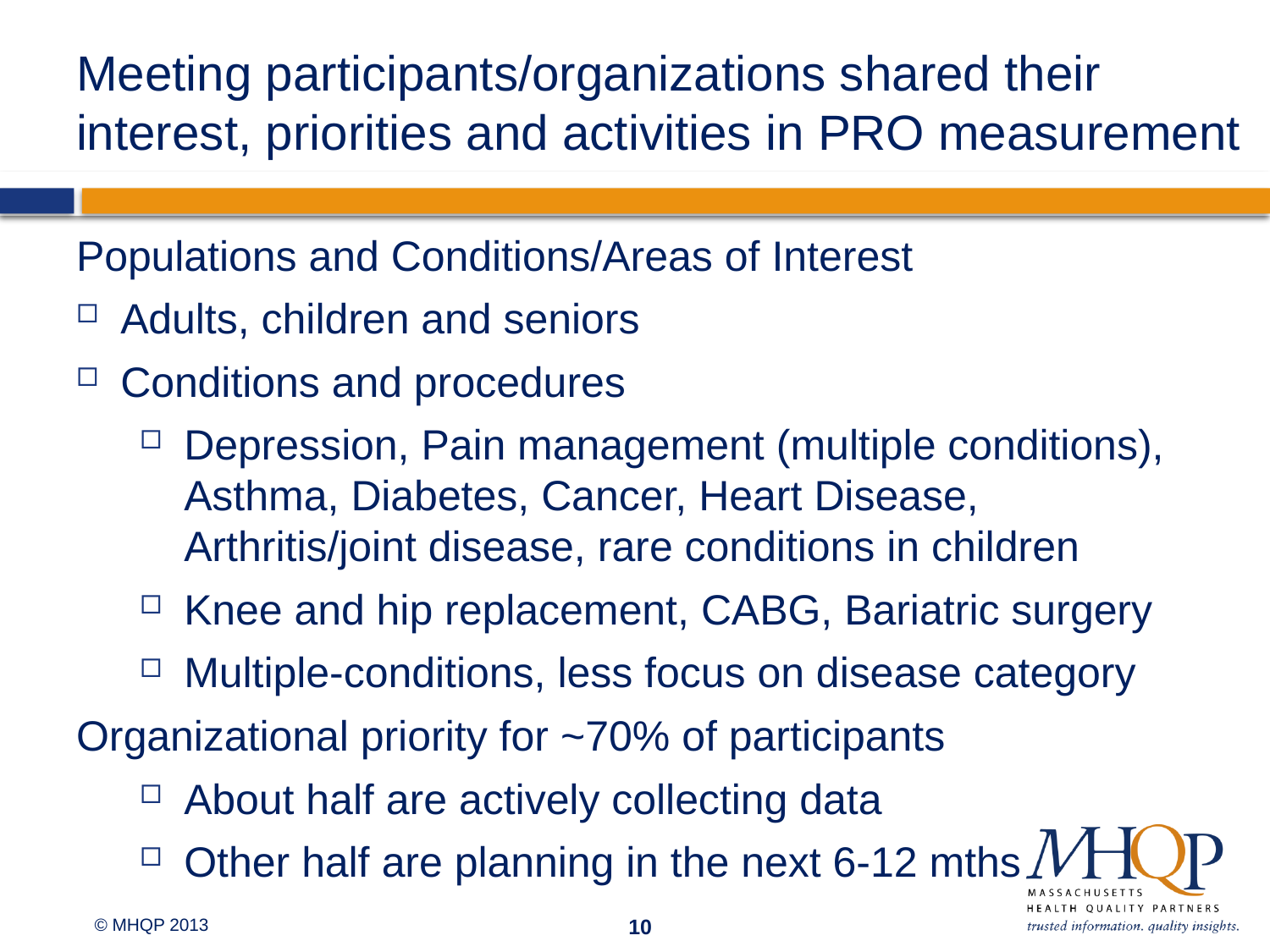

# Meeting participants/organizations shared their interest, priorities and activities in PRO measurement
Populations and Conditions/Areas of Interest
Adults, children and seniors
Conditions and procedures
Depression, Pain management (multiple conditions), Asthma, Diabetes, Cancer, Heart Disease, Arthritis/joint disease, rare conditions in children
Knee and hip replacement, CABG, Bariatric surgery
Multiple-conditions, less focus on disease category
Organizational priority for ~70% of participants
About half are actively collecting data
Other half are planning in the next 6-12 mths

10